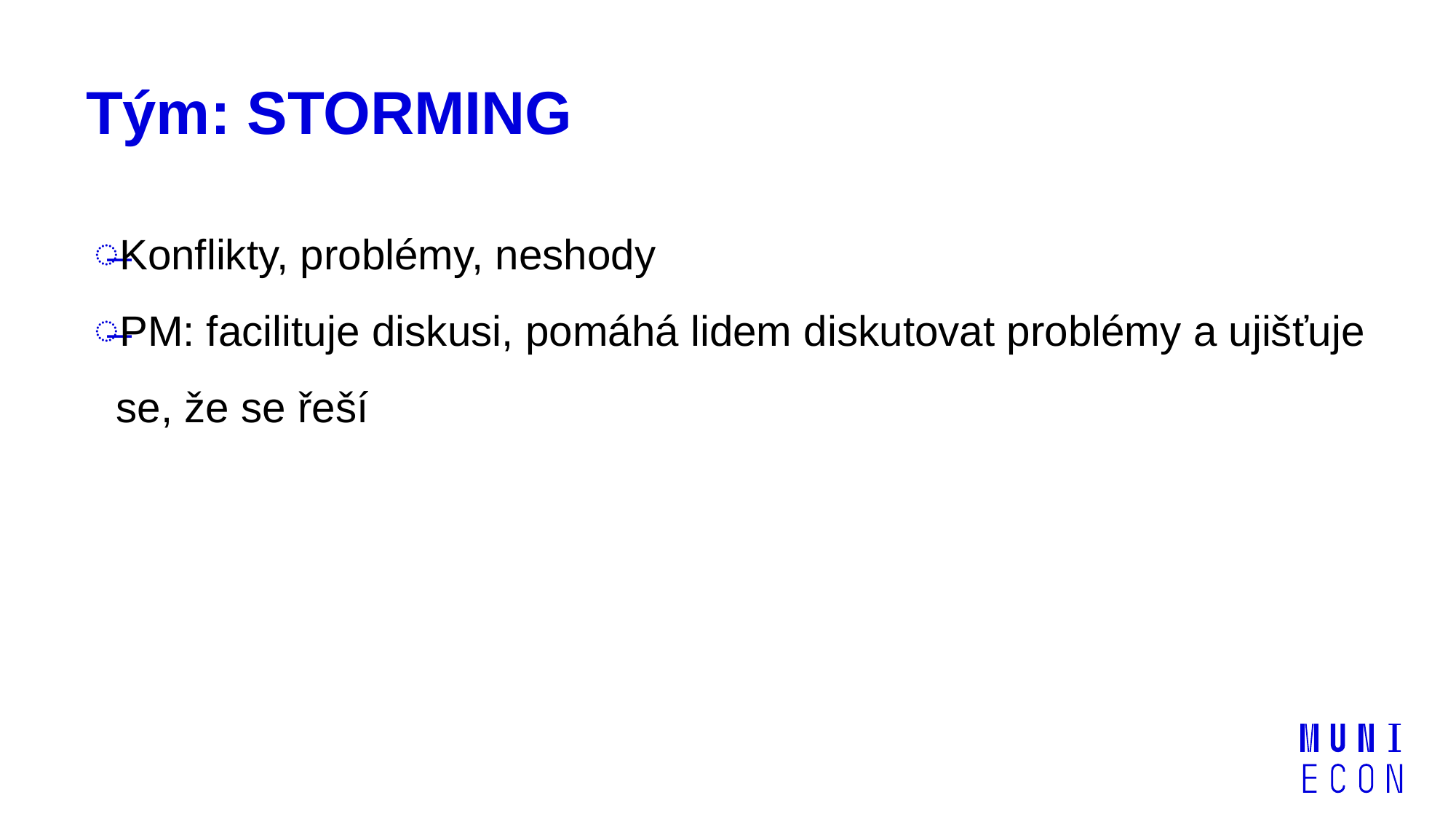

# Tým: STORMING
Konflikty, problémy, neshody
PM: facilituje diskusi, pomáhá lidem diskutovat problémy a ujišťuje se, že se řeší